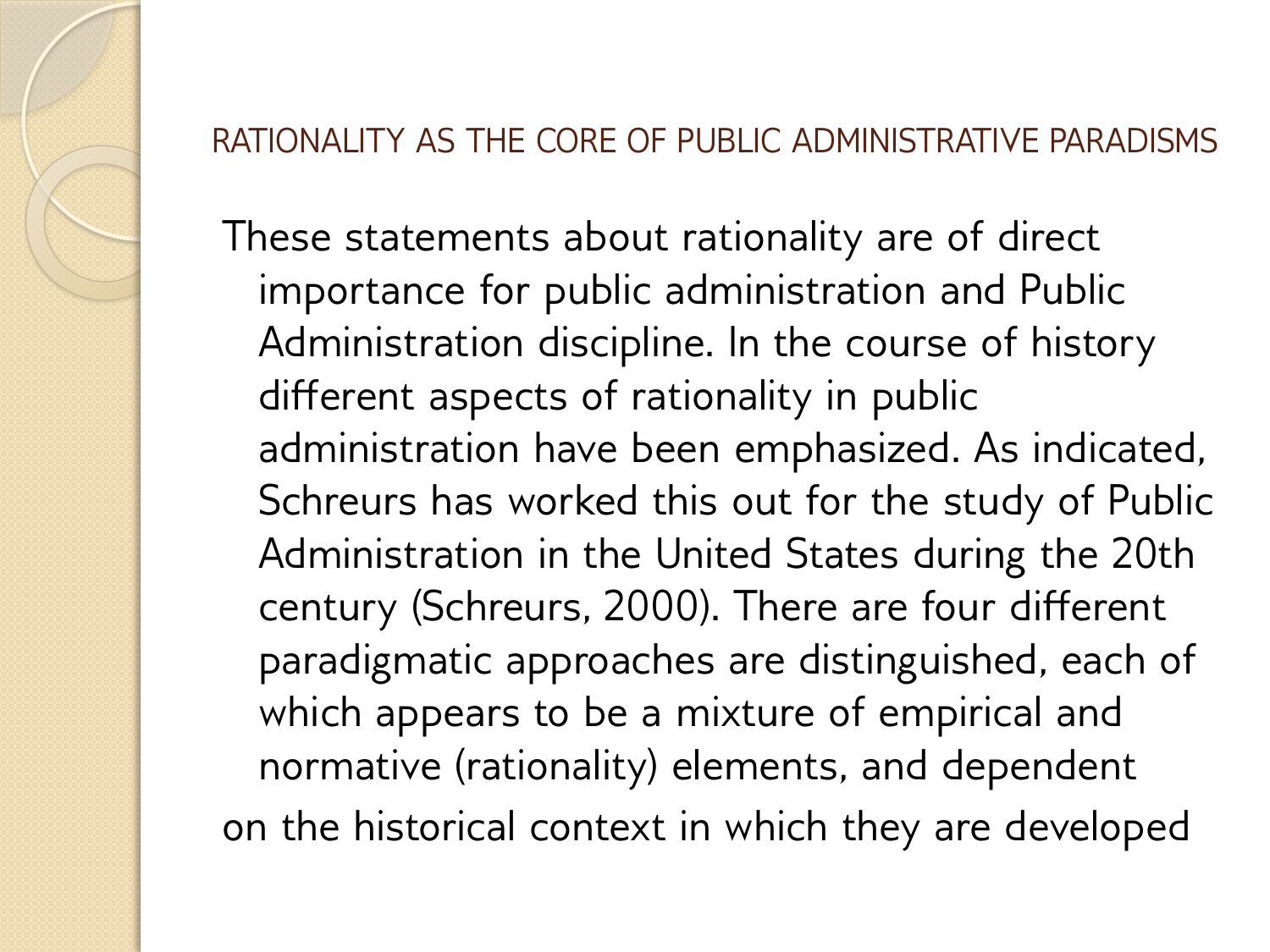

# RATIONALITY AS THE CORE OF PUBLIC ADMINISTRATIVE PARADISMS
These statements about rationality are of direct importance for public administration and Public Administration discipline. In the course of history different aspects of rationality in public administration have been emphasized. As indicated, Schreurs has worked this out for the study of Public Administration in the United States during the 20th century (Schreurs, 2000). There are four different paradigmatic approaches are distinguished, each of which appears to be a mixture of empirical and normative (rationality) elements, and dependent
on the historical context in which they are developed